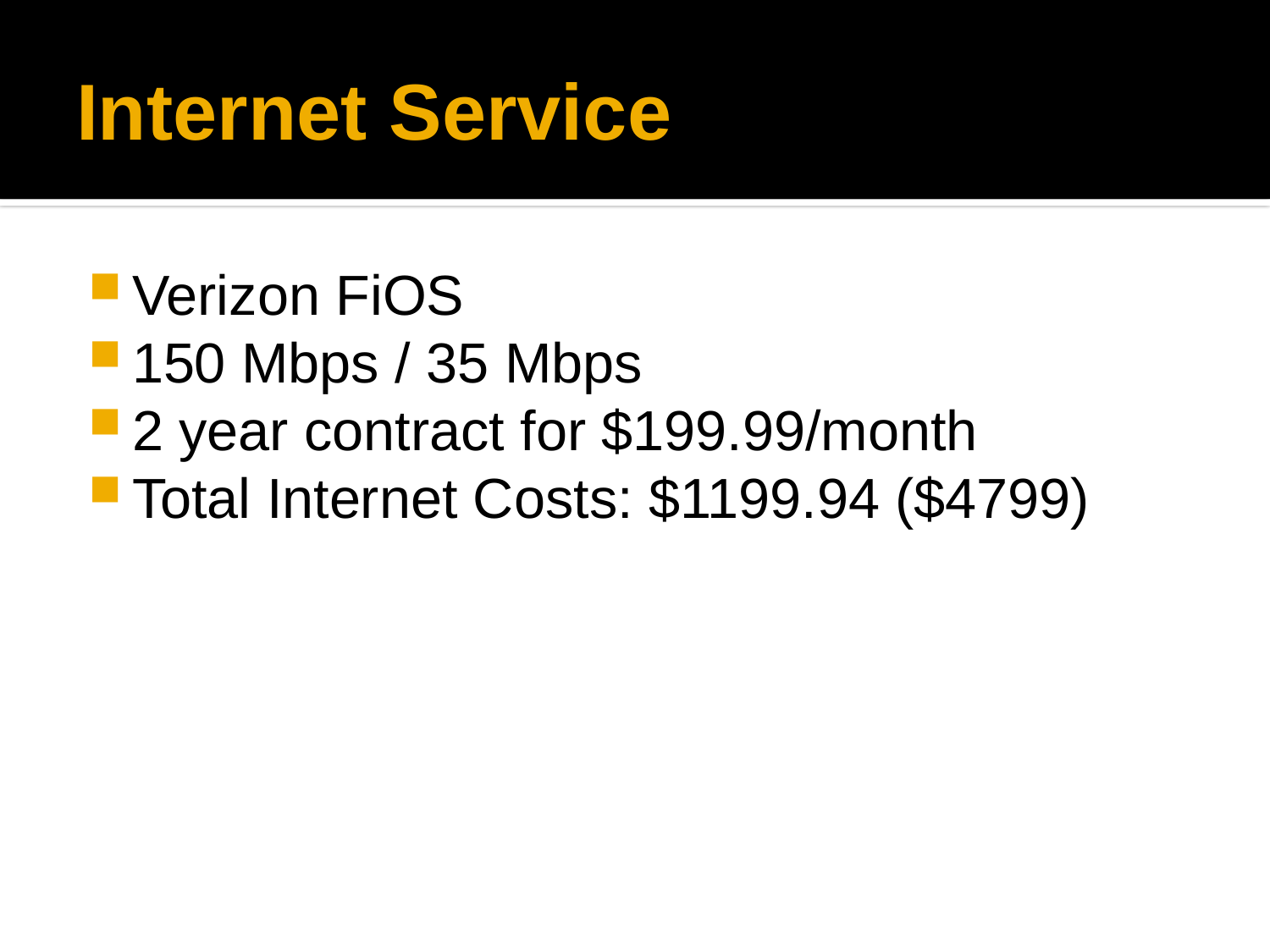

# Internet Service
Verizon FiOS
150 Mbps / 35 Mbps
2 year contract for $199.99/month
Total Internet Costs: $1199.94 ($4799)